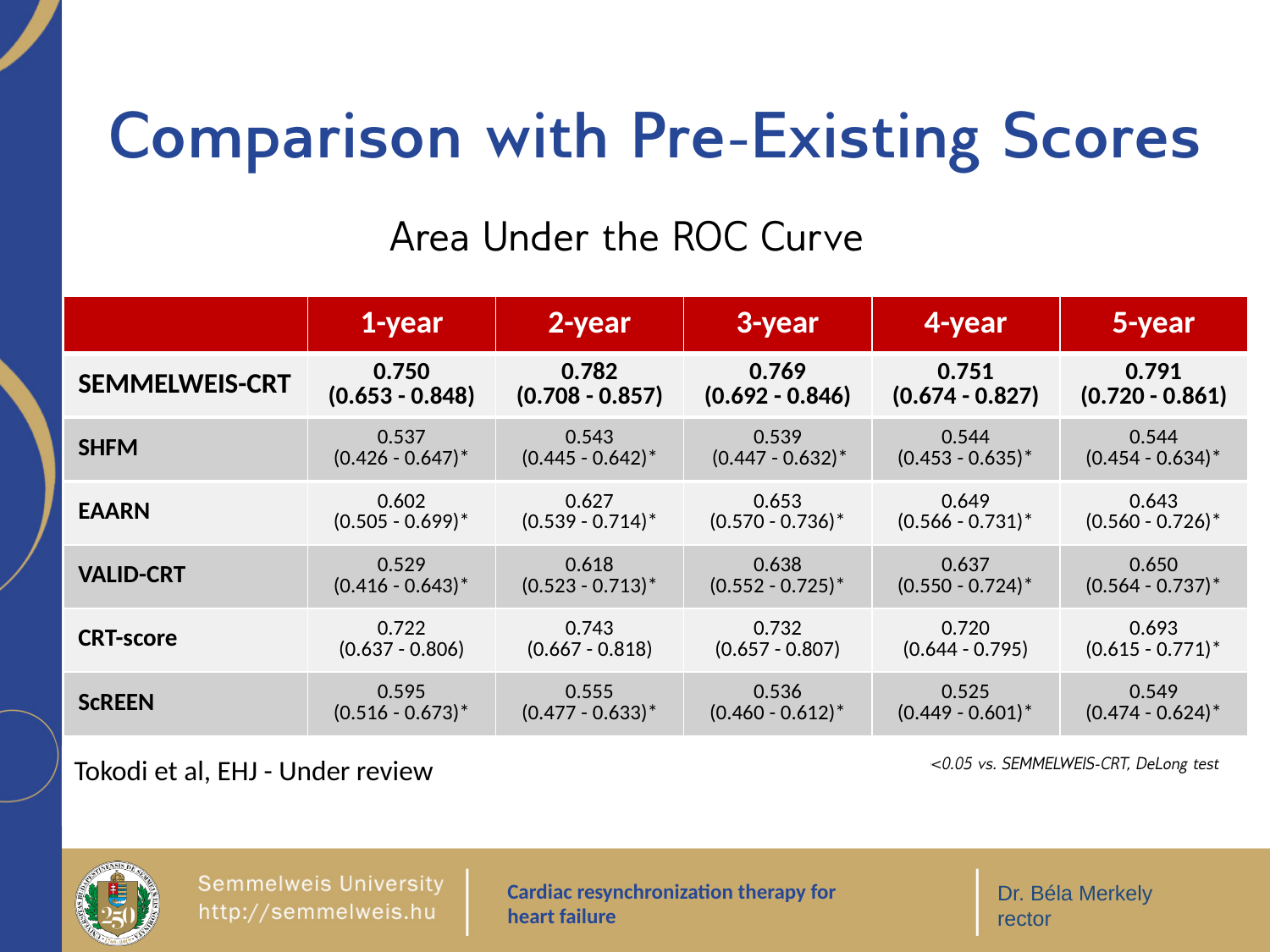

Comparison with Pre-Existing Scores
Area Under the ROC Curve
|  | 1-year | 2-year | 3-year | 4-year | 5-year |
| --- | --- | --- | --- | --- | --- |
| SEMMELWEIS-CRT | 0.750 (0.653 - 0.848) | 0.782 (0.708 - 0.857) | 0.769 (0.692 - 0.846) | 0.751 (0.674 - 0.827) | 0.791 (0.720 - 0.861) |
| SHFM | 0.537 (0.426 - 0.647)\* | 0.543 (0.445 - 0.642)\* | 0.539 (0.447 - 0.632)\* | 0.544 (0.453 - 0.635)\* | 0.544 (0.454 - 0.634)\* |
| EAARN | 0.602 (0.505 - 0.699)\* | 0.627 (0.539 - 0.714)\* | 0.653 (0.570 - 0.736)\* | 0.649 (0.566 - 0.731)\* | 0.643 (0.560 - 0.726)\* |
| VALID-CRT | 0.529 (0.416 - 0.643)\* | 0.618 (0.523 - 0.713)\* | 0.638 (0.552 - 0.725)\* | 0.637 (0.550 - 0.724)\* | 0.650 (0.564 - 0.737)\* |
| CRT-score | 0.722 (0.637 - 0.806) | 0.743 (0.667 - 0.818) | 0.732 (0.657 - 0.807) | 0.720 (0.644 - 0.795) | 0.693 (0.615 - 0.771)\* |
| ScREEN | 0.595 (0.516 - 0.673)\* | 0.555 (0.477 - 0.633)\* | 0.536 (0.460 - 0.612)\* | 0.525 (0.449 - 0.601)\* | 0.549 (0.474 - 0.624)\* |
Tokodi et al, EHJ - Under review

*p<0.05 vs. SEMMELWEIS-CRT, DeLong test